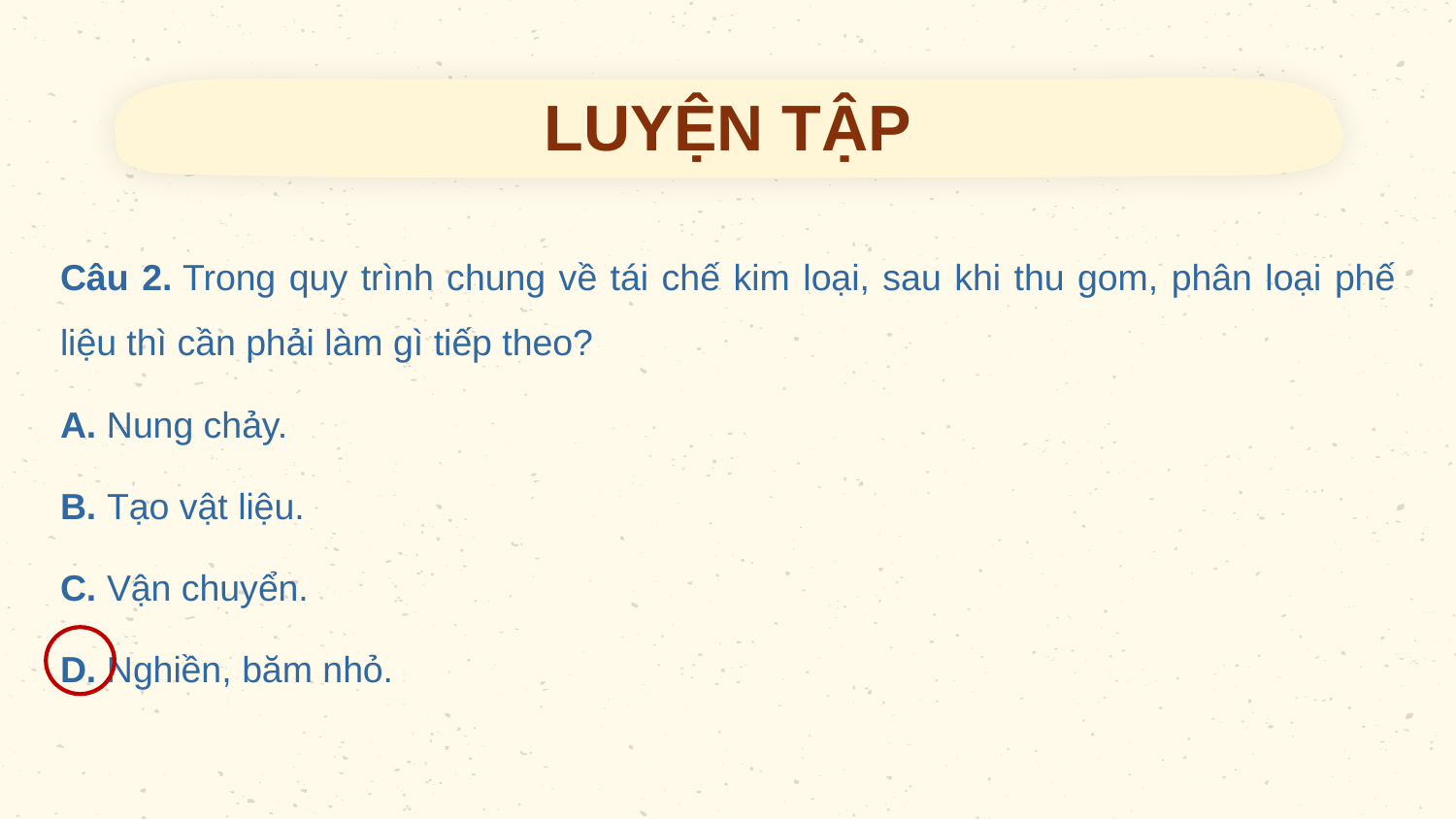

# LUYỆN TẬP
Câu 2. Trong quy trình chung về tái chế kim loại, sau khi thu gom, phân loại phế liệu thì cần phải làm gì tiếp theo?
A. Nung chảy.
B. Tạo vật liệu.
C. Vận chuyển.
D. Nghiền, băm nhỏ.